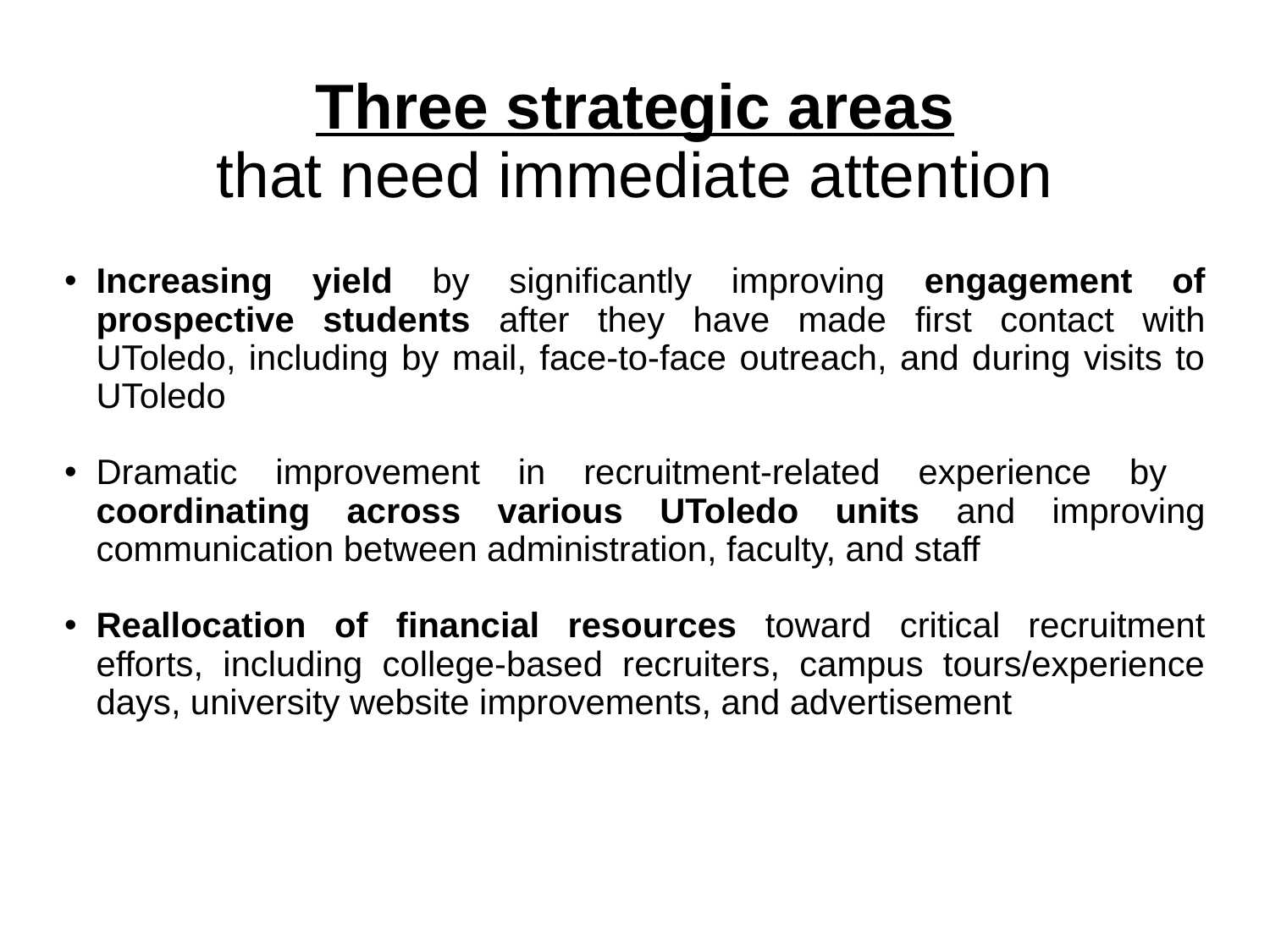

# Three strategic areas that need immediate attention
Increasing yield by significantly improving engagement of prospective students after they have made first contact with UToledo, including by mail, face-to-face outreach, and during visits to UToledo
Dramatic improvement in recruitment-related experience by  coordinating across various UToledo units and improving communication between administration, faculty, and staff
Reallocation of financial resources toward critical recruitment efforts, including college-based recruiters, campus tours/experience days, university website improvements, and advertisement